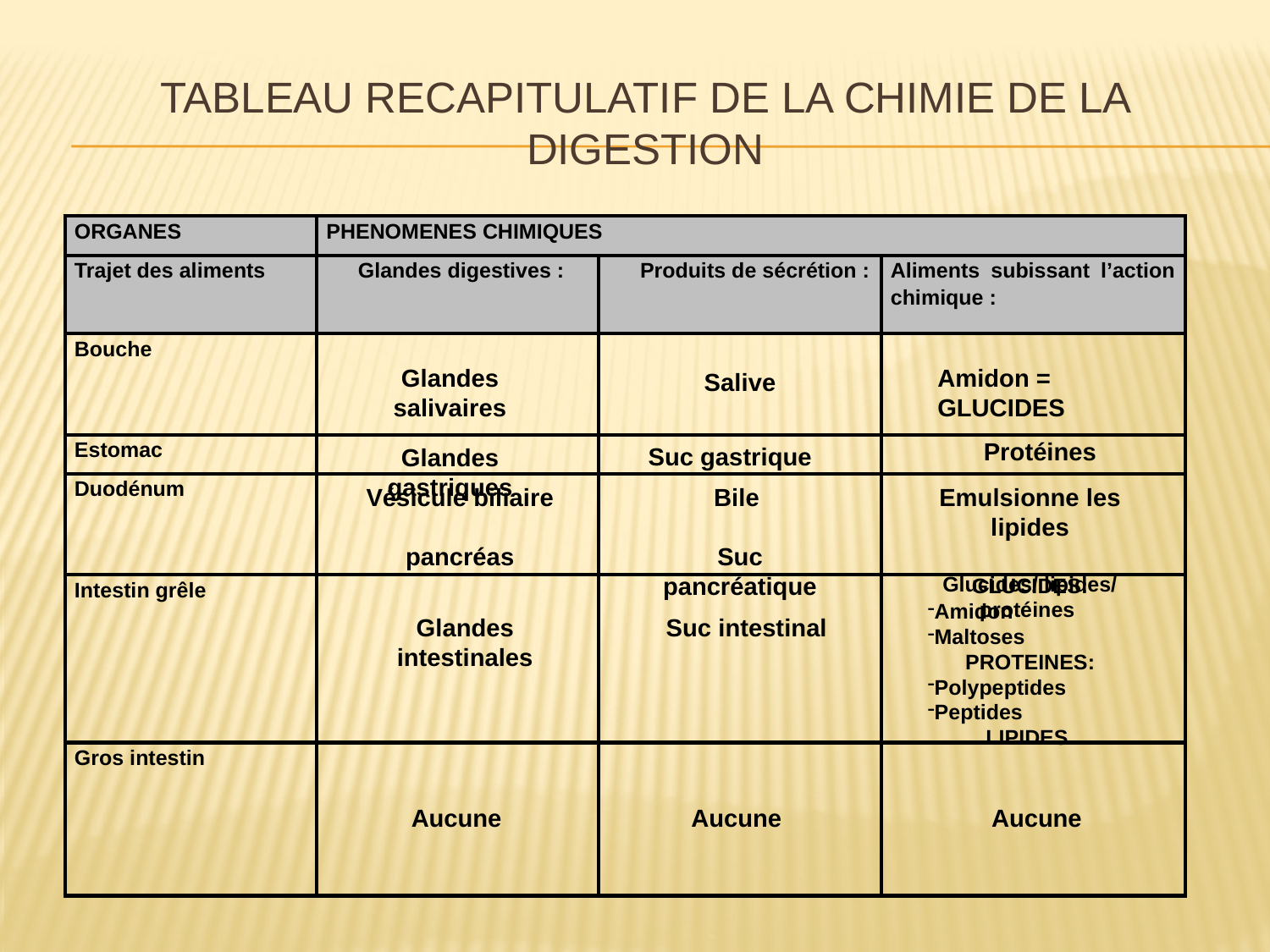

# Tableau recapitulatif de la chimie de la digestion
| ORGANES | PHENOMENES CHIMIQUES |  |  |
| --- | --- | --- | --- |
| Trajet des aliments | Glandes digestives : | Produits de sécrétion : | Aliments subissant l’action chimique : |
| Bouche |  |  |  |
| Estomac |  |  |  |
| Duodénum |  |  |  |
| Intestin grêle |  |  |  |
| Gros intestin |  |  |  |
Glandes salivaires
Amidon = GLUCIDES
Salive
Protéines
Suc gastrique
Glandes gastriques
Vésicule biliaire

pancréas
Bile

Suc pancréatique
Emulsionne les lipides

Glucides/ lipides/ protéines
GLUCIDES:
Amidon
Maltoses
PROTEINES:
Polypeptides
Peptides
LIPIDES
Glandes intestinales
Suc intestinal
Aucune
Aucune
Aucune